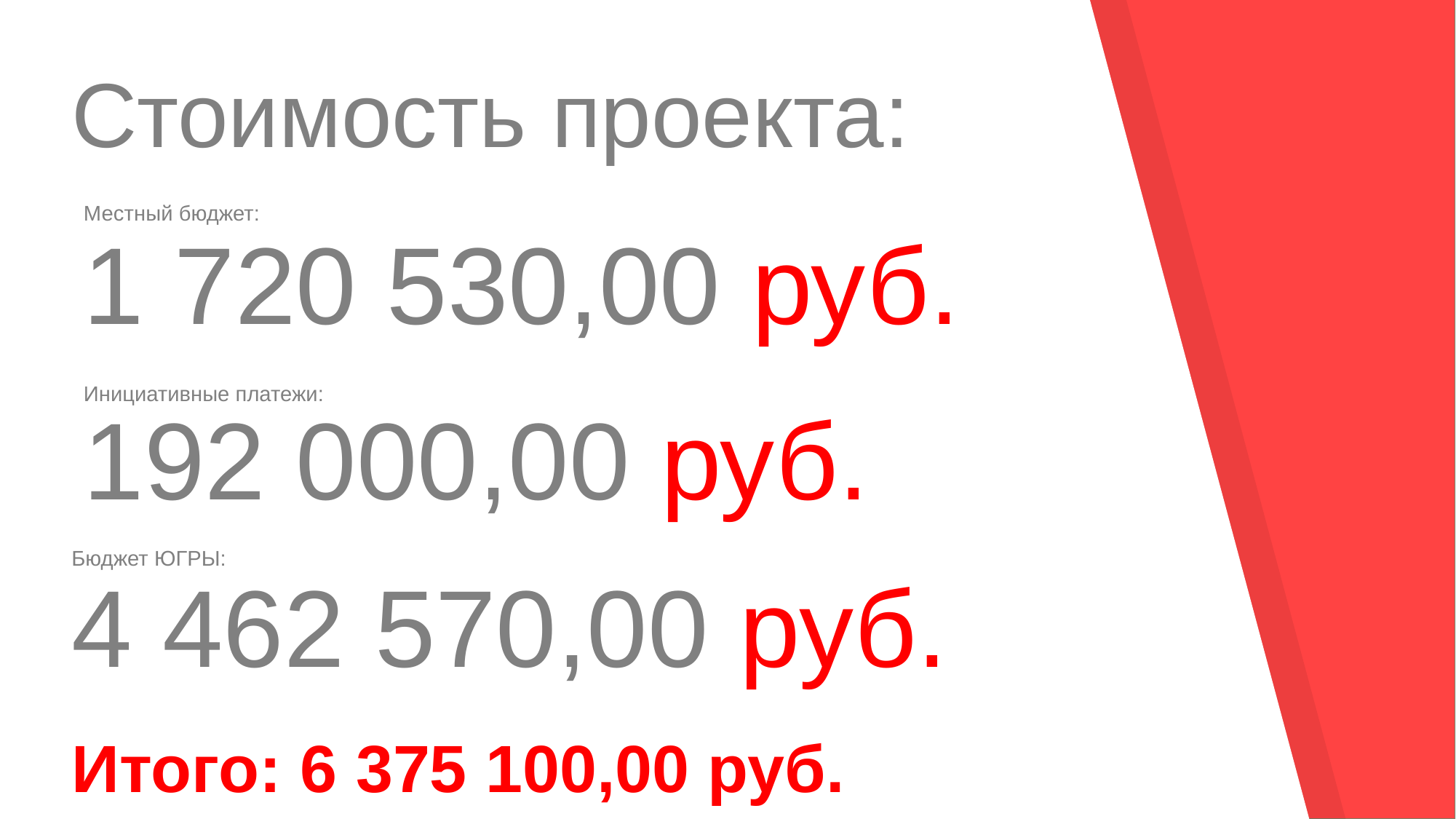

Стоимость проекта:
Местный бюджет:
1 720 530,00 руб.
Инициативные платежи:
192 000,00 руб.
Бюджет ЮГРЫ:
4 462 570,00 руб.
Итого: 6 375 100,00 руб.